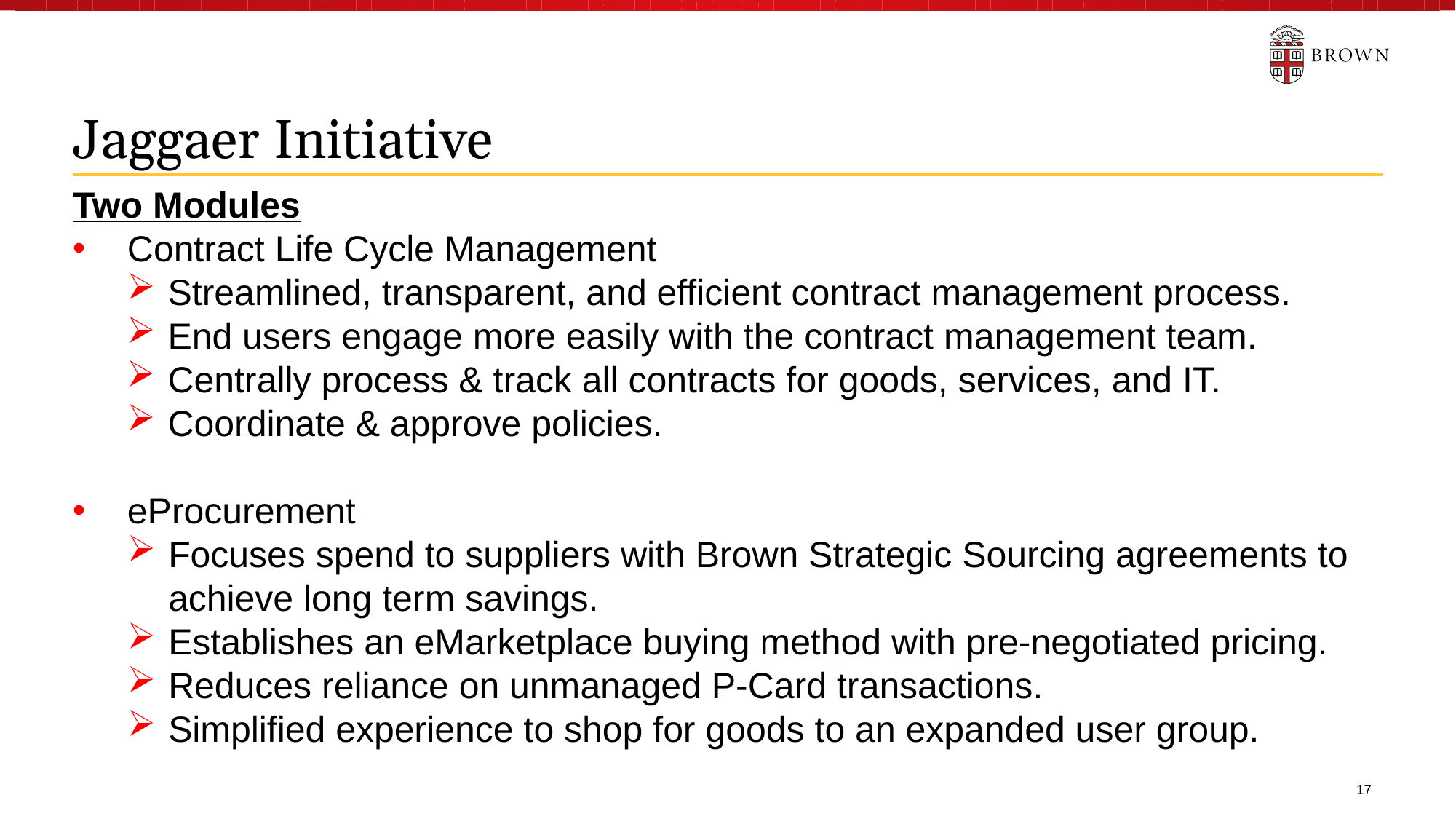

Jaggaer Initiative
Two Modules
Contract Life Cycle Management
Streamlined, transparent, and efficient contract management process.
End users engage more easily with the contract management team.
Centrally process & track all contracts for goods, services, and IT.
Coordinate & approve policies.

eProcurement
Focuses spend to suppliers with Brown Strategic Sourcing agreements to achieve long term savings.
Establishes an eMarketplace buying method with pre-negotiated pricing.
Reduces reliance on unmanaged P-Card transactions.
Simplified experience to shop for goods to an expanded user group.